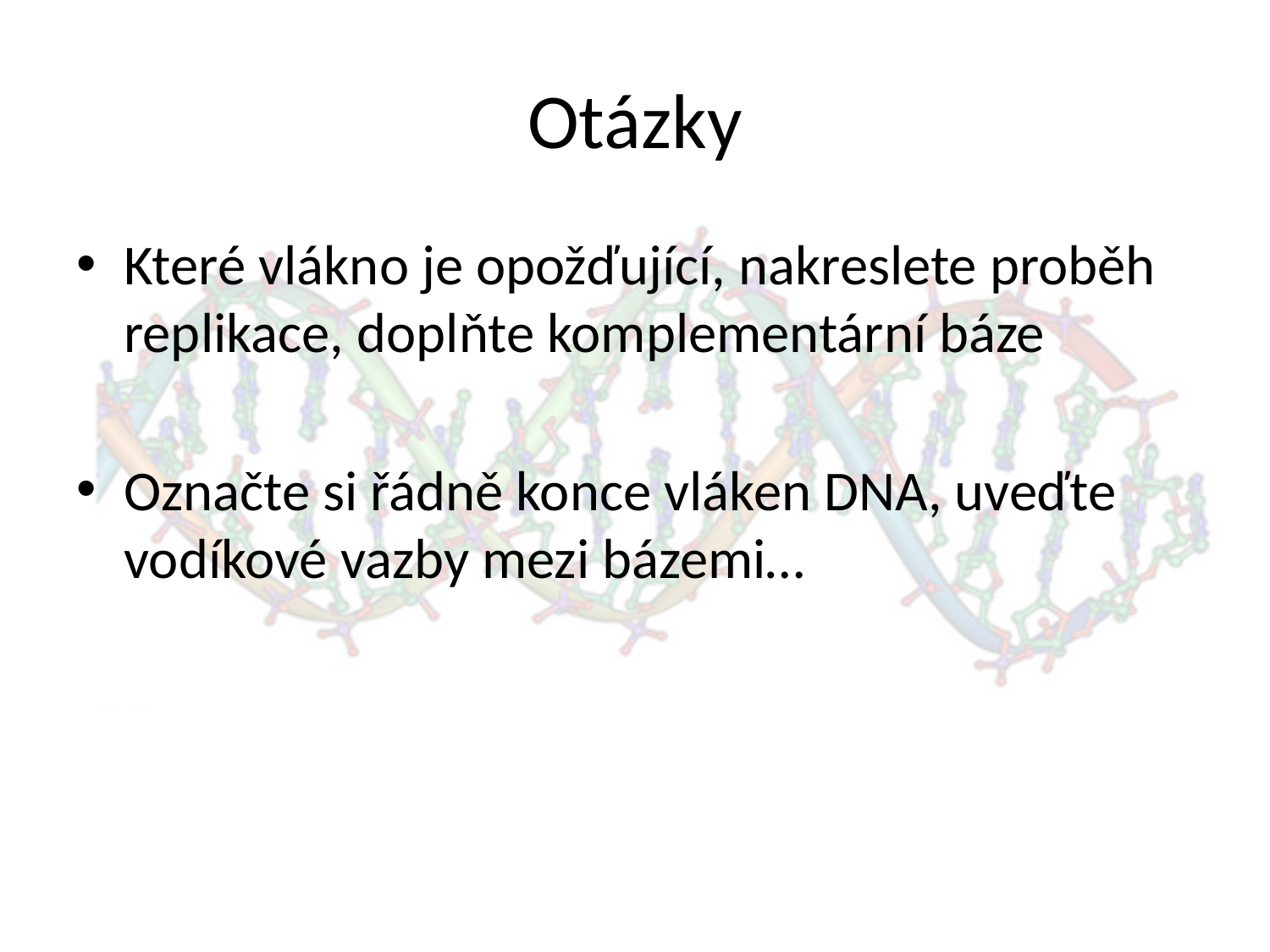

# Otázky
Které vlákno je opožďující, nakreslete proběh replikace, doplňte komplementární báze

Označte si řádně konce vláken DNA, uveďte vodíkové vazby mezi bázemi…